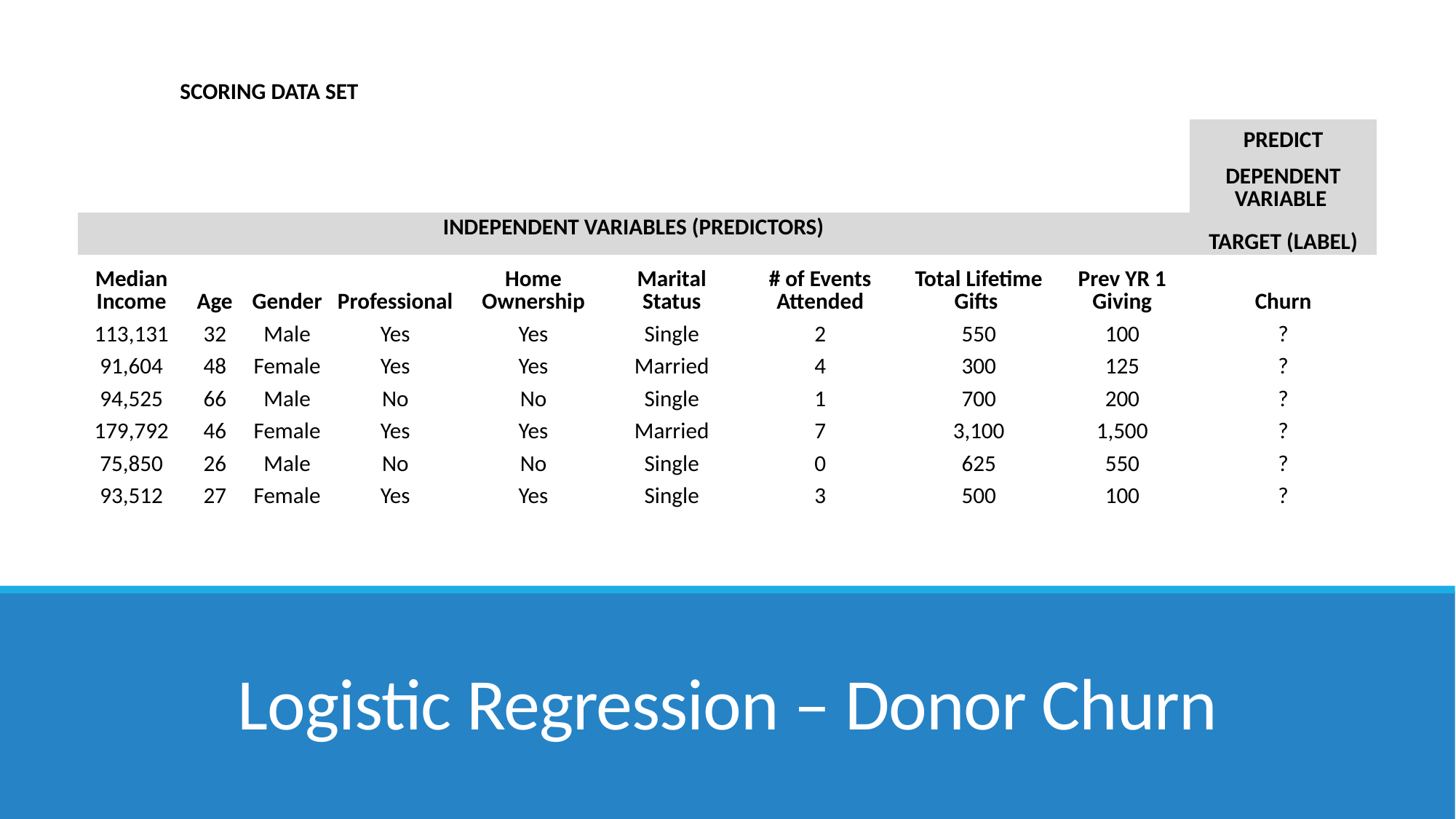

| SCORING DATA SET |  |  |  |  |  |  |  |  |  |
| --- | --- | --- | --- | --- | --- | --- | --- | --- | --- |
|  |  |  |  |  |  |  |  |  | PREDICT |
|  |  |  |  |  |  |  |  |  | DEPENDENT VARIABLE |
| INDEPENDENT VARIABLES (PREDICTORS) |  |  |  |  |  |  |  |  | TARGET (LABEL) |
| Median Income | Age | Gender | Professional | Home Ownership | Marital Status | # of Events Attended | Total Lifetime Gifts | Prev YR 1 Giving | Churn |
| 113,131 | 32 | Male | Yes | Yes | Single | 2 | 550 | 100 | ? |
| 91,604 | 48 | Female | Yes | Yes | Married | 4 | 300 | 125 | ? |
| 94,525 | 66 | Male | No | No | Single | 1 | 700 | 200 | ? |
| 179,792 | 46 | Female | Yes | Yes | Married | 7 | 3,100 | 1,500 | ? |
| 75,850 | 26 | Male | No | No | Single | 0 | 625 | 550 | ? |
| 93,512 | 27 | Female | Yes | Yes | Single | 3 | 500 | 100 | ? |

# Logistic Regression – Donor Churn